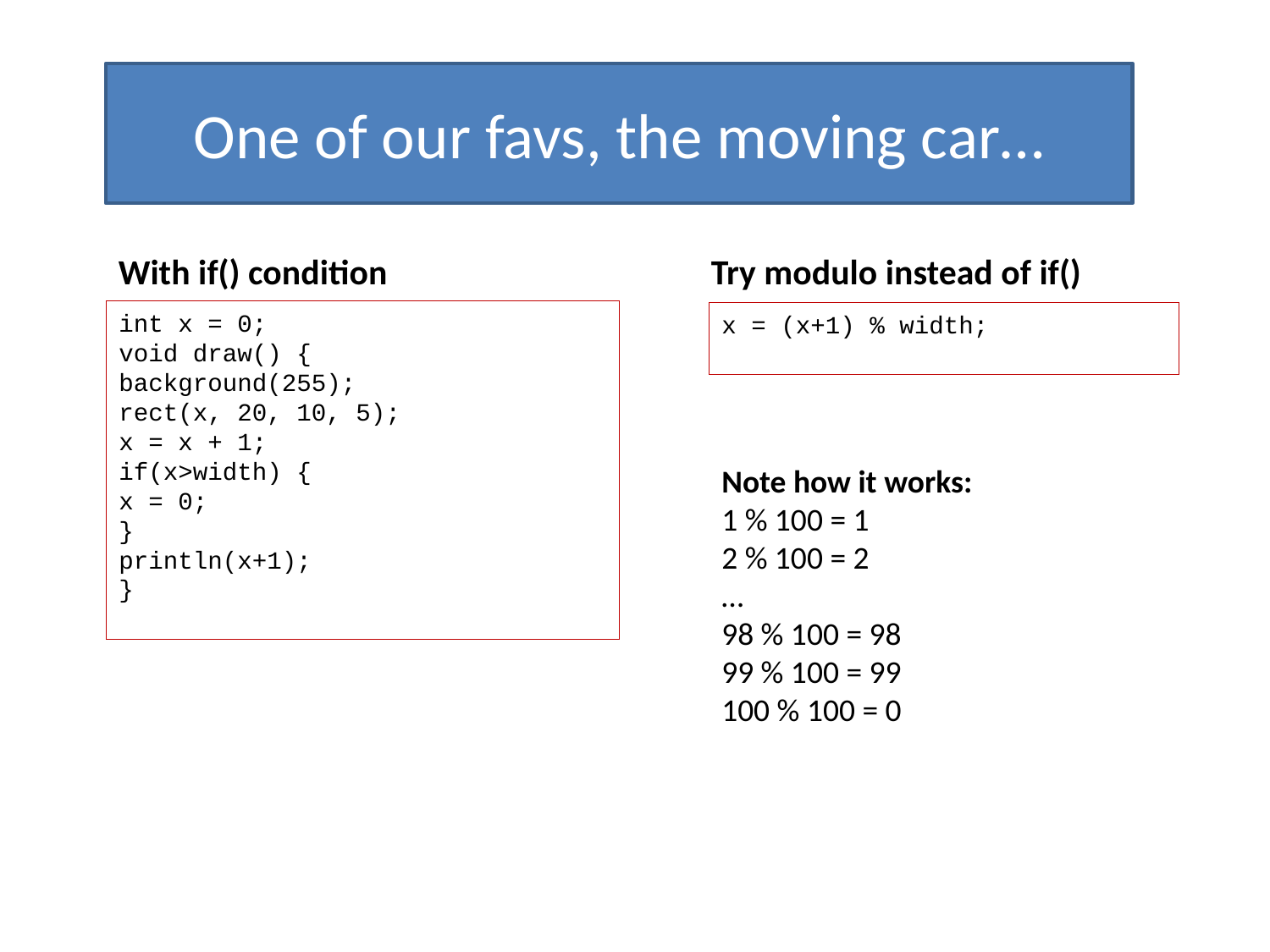

One of our favs, the moving car…
With if() condition
Try modulo instead of if()
int x = 0;
void draw() {
background(255);
rect(x, 20, 10, 5);
x = x + 1;
if(x>width) {
x = 0;
}
println(x+1);
}

x = (x+1) % width;

Note how it works:
1 % 100 = 1
2 % 100 = 2
…
98 % 100 = 98
99 % 100 = 99
100 % 100 = 0